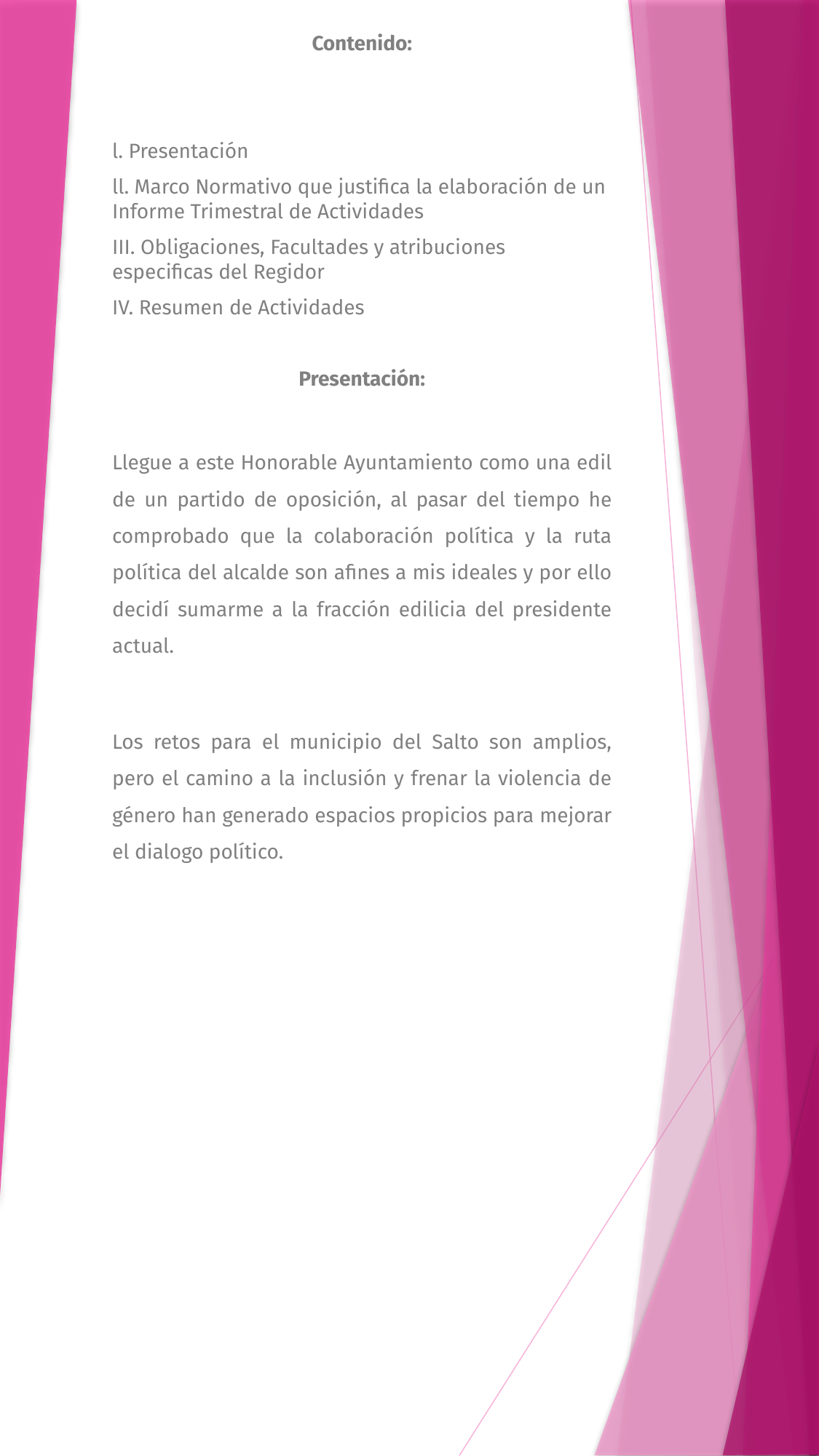

Contenido:

l. Presentación
ll. Marco Normativo que justifica la elaboración de un Informe Trimestral de Actividades
III. Obligaciones, Facultades y atribuciones especificas del Regidor
IV. Resumen de Actividades

Presentación:

Llegue a este Honorable Ayuntamiento como una edil de un partido de oposición, al pasar del tiempo he comprobado que la colaboración política y la ruta política del alcalde son afines a mis ideales y por ello decidí sumarme a la fracción edilicia del presidente actual.

Los retos para el municipio del Salto son amplios, pero el camino a la inclusión y frenar la violencia de género han generado espacios propicios para mejorar el dialogo político.